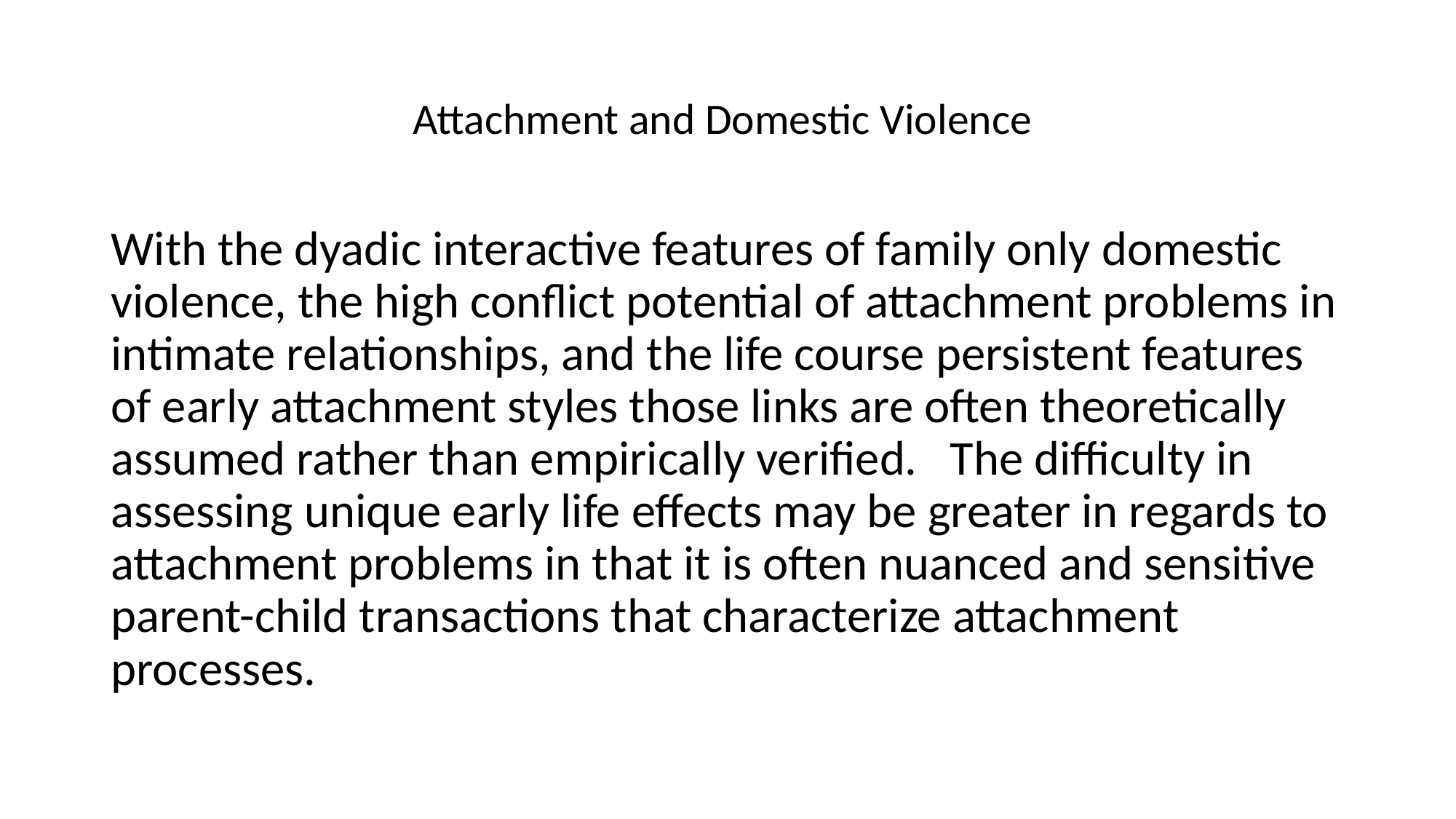

# Attachment and Domestic Violence
With the dyadic interactive features of family only domestic violence, the high conflict potential of attachment problems in intimate relationships, and the life course persistent features of early attachment styles those links are often theoretically assumed rather than empirically verified.   The difficulty in assessing unique early life effects may be greater in regards to attachment problems in that it is often nuanced and sensitive parent-child transactions that characterize attachment processes.